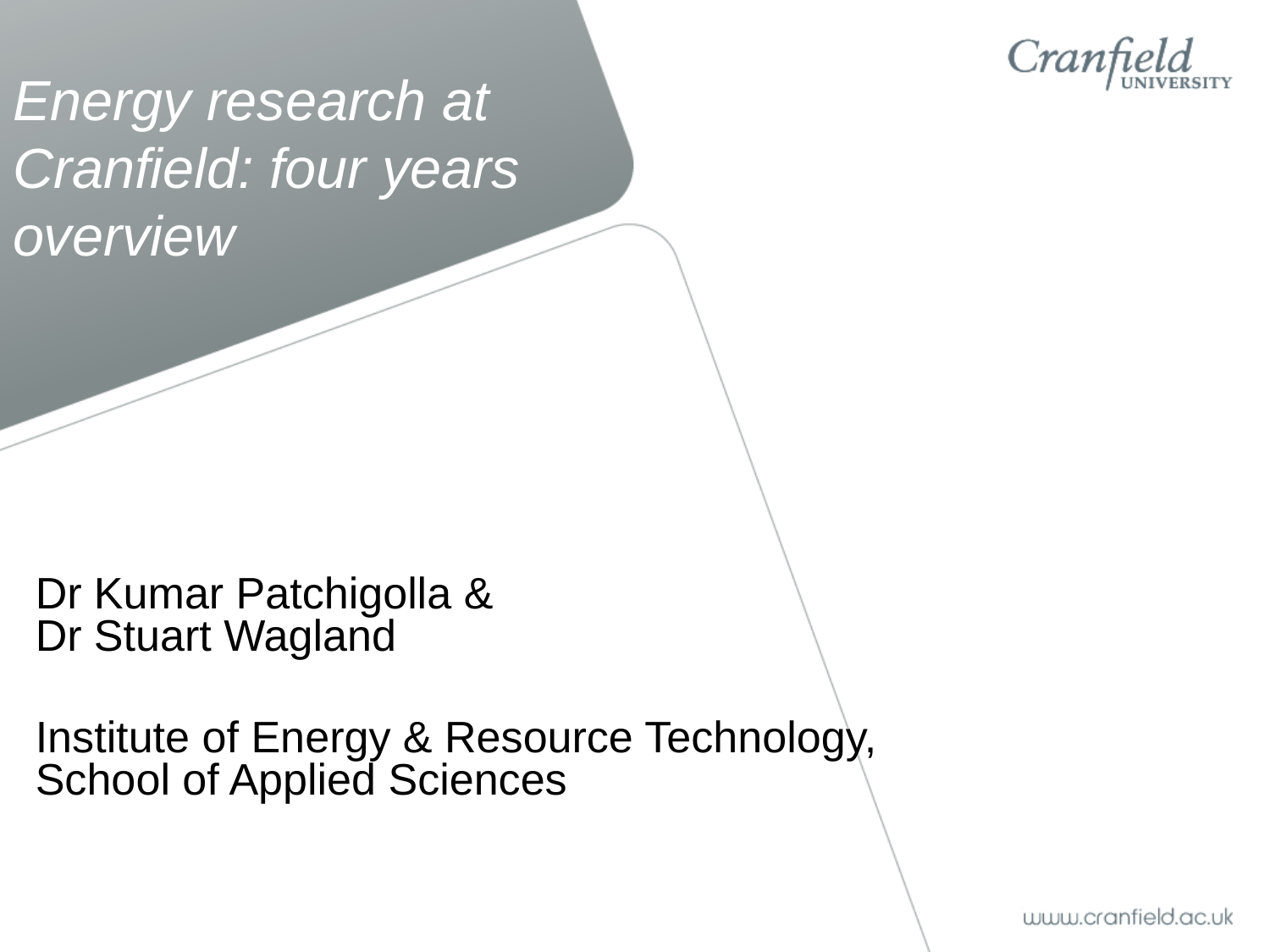

# Energy research at Cranfield: four years overview

Dr Kumar Patchigolla & 		              Dr Stuart Wagland

Institute of Energy & Resource Technology, School of Applied Sciences